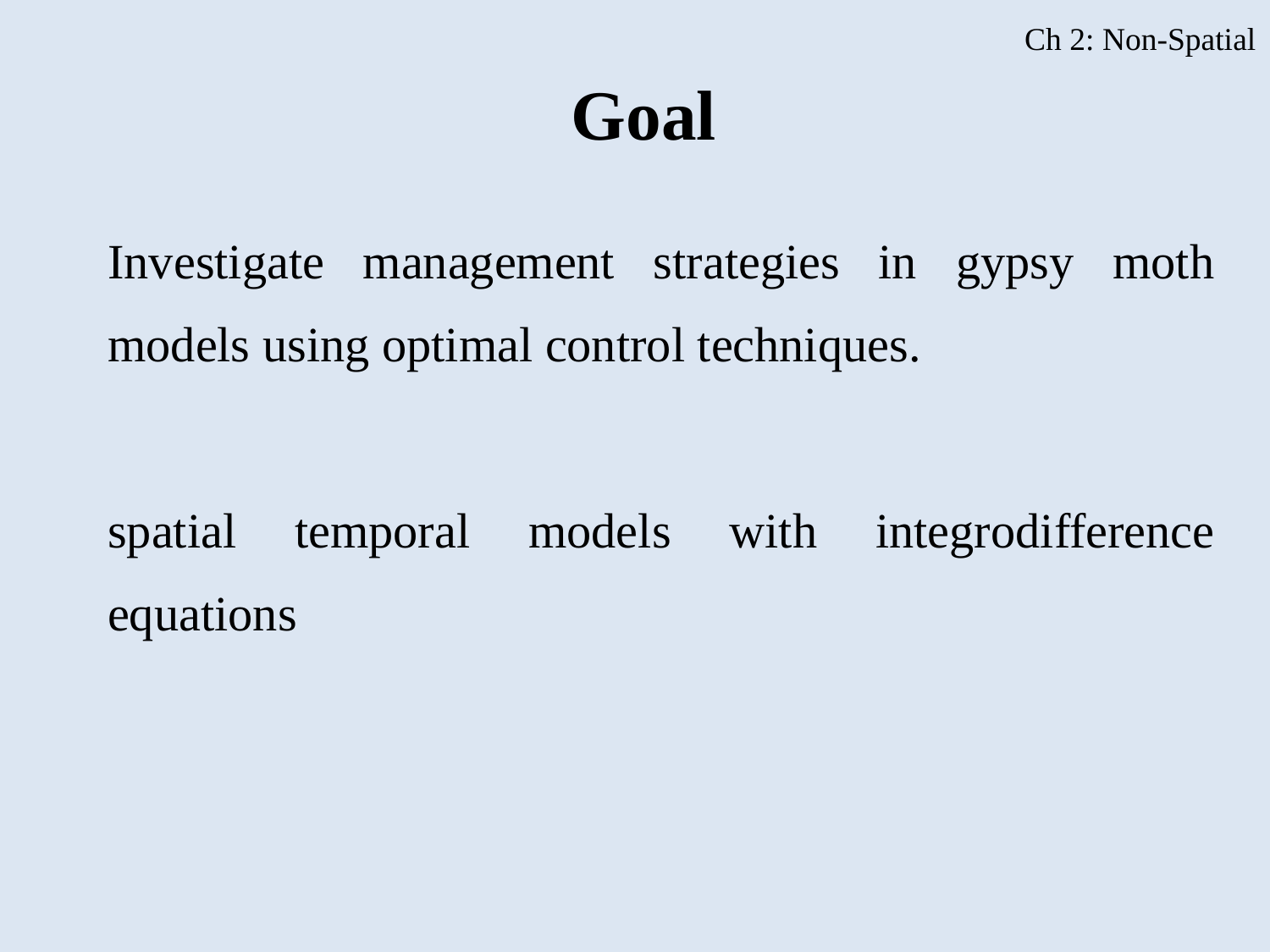

Ch 2: Non-Spatial
Goal
Investigate management strategies in gypsy moth models using optimal control techniques.

spatial temporal models with integrodifference equations